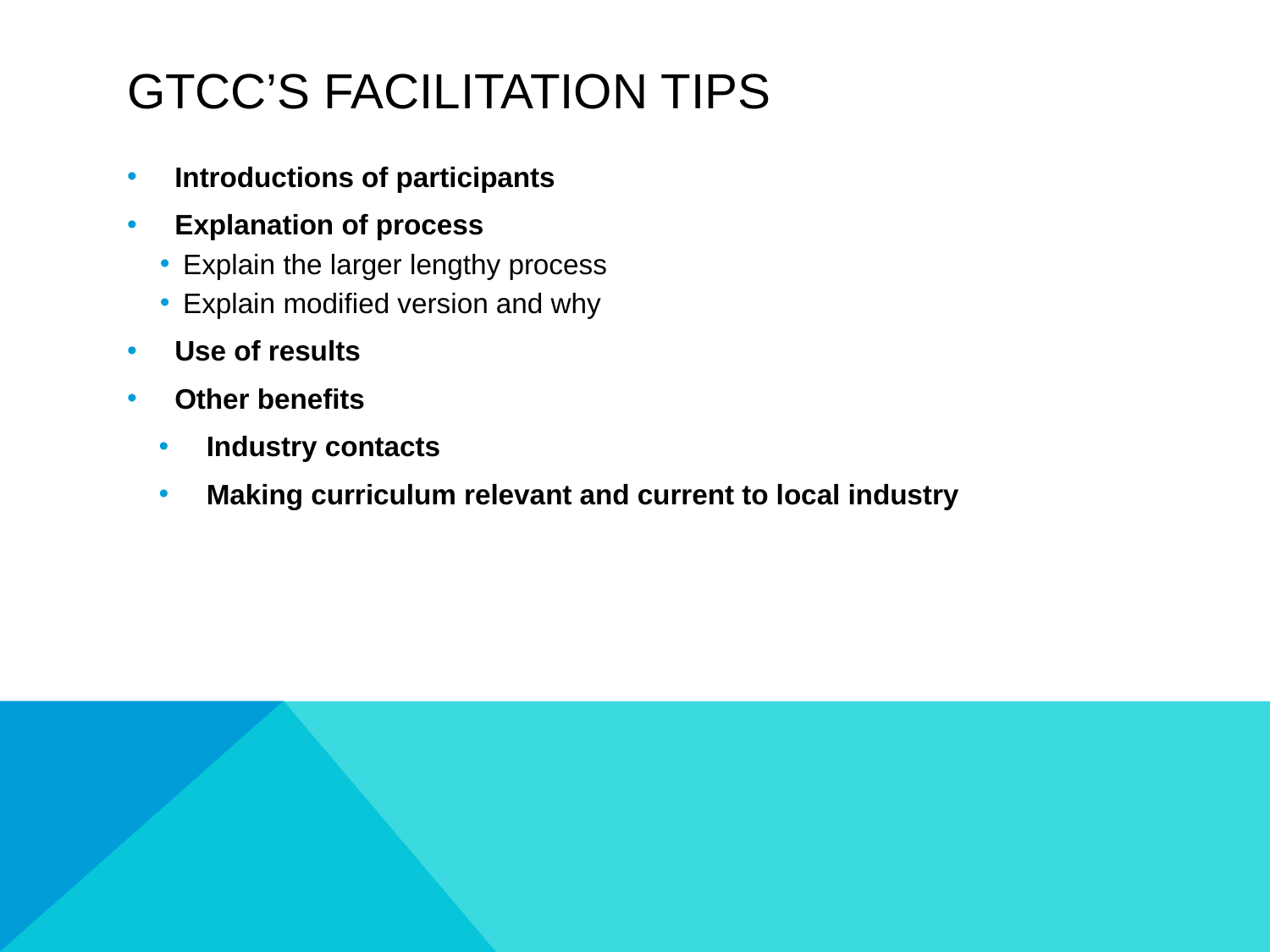

# GTCC’s Facilitation tips
Introductions of participants
Explanation of process
Explain the larger lengthy process
Explain modified version and why
Use of results
Other benefits
Industry contacts
Making curriculum relevant and current to local industry